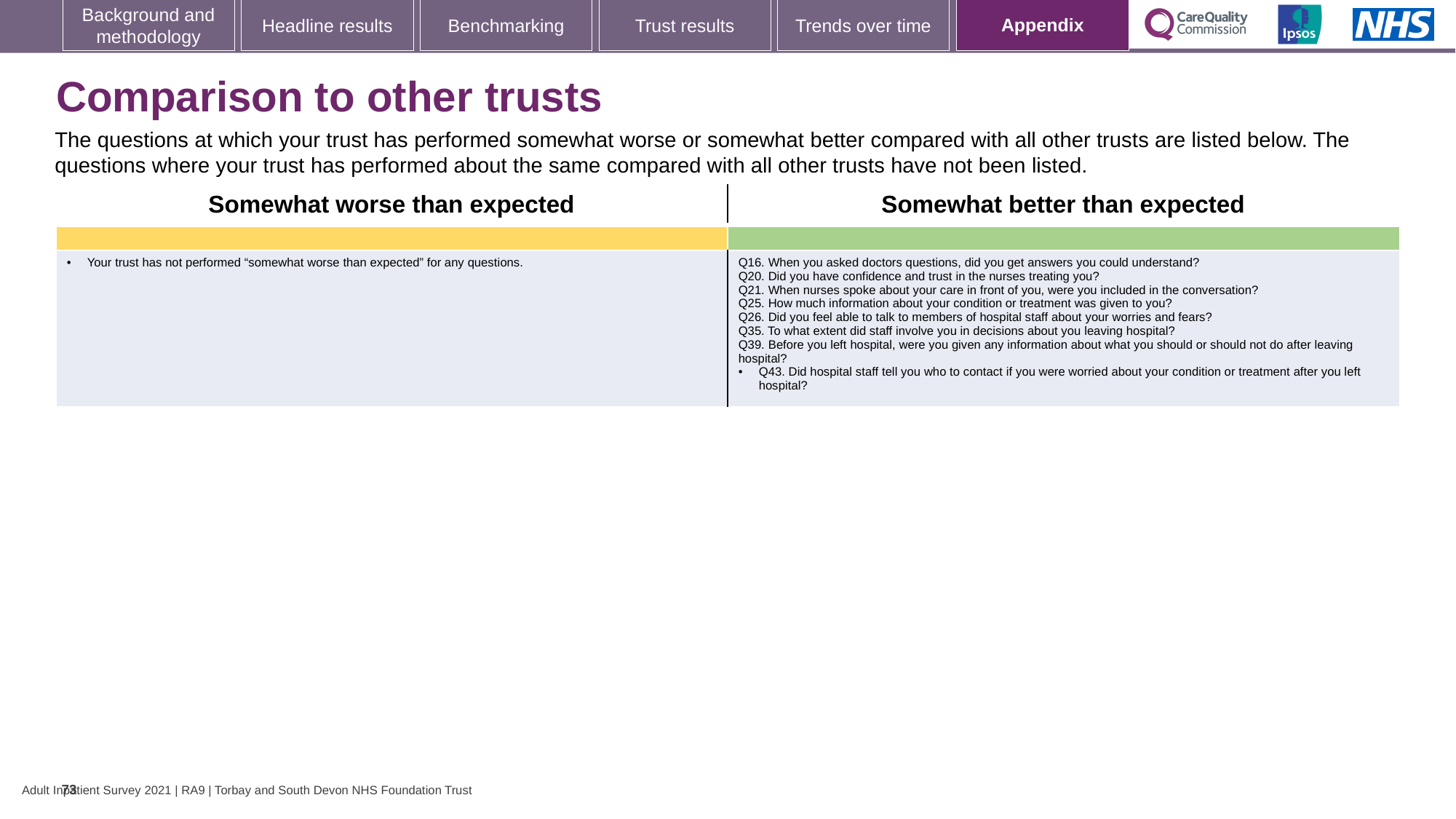

[unsupported chart]

# Comparison to other trusts
The questions at which your trust has performed somewhat worse or somewhat better compared with all other trusts are listed below. The questions where your trust has performed about the same compared with all other trusts have not been listed.
| Somewhat worse than expected | Somewhat better than expected |
| --- | --- |
|  |  |
| Your trust has not performed “somewhat worse than expected” for any questions. | Q16. When you asked doctors questions, did you get answers you could understand? Q20. Did you have confidence and trust in the nurses treating you? Q21. When nurses spoke about your care in front of you, were you included in the conversation? Q25. How much information about your condition or treatment was given to you? Q26. Did you feel able to talk to members of hospital staff about your worries and fears? Q35. To what extent did staff involve you in decisions about you leaving hospital? Q39. Before you left hospital, were you given any information about what you should or should not do after leaving hospital? Q43. Did hospital staff tell you who to contact if you were worried about your condition or treatment after you left hospital? |
73